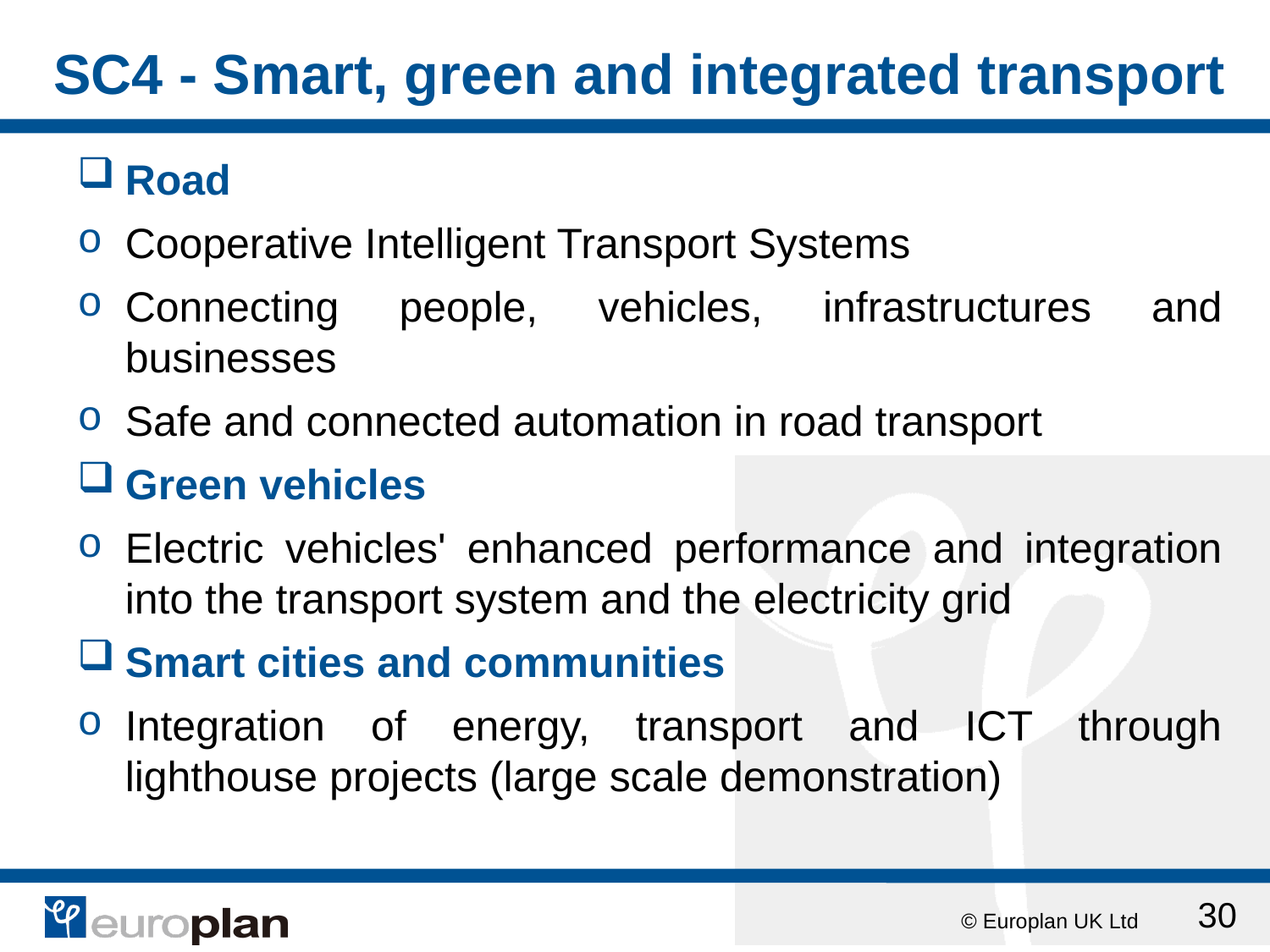

# SC4 - Smart, green and integrated transport
Road
Cooperative Intelligent Transport Systems
Connecting people, vehicles, infrastructures and businesses
Safe and connected automation in road transport
Green vehicles
Electric vehicles' enhanced performance and integration into the transport system and the electricity grid
Smart cities and communities
Integration of energy, transport and ICT through lighthouse projects (large scale demonstration)

30